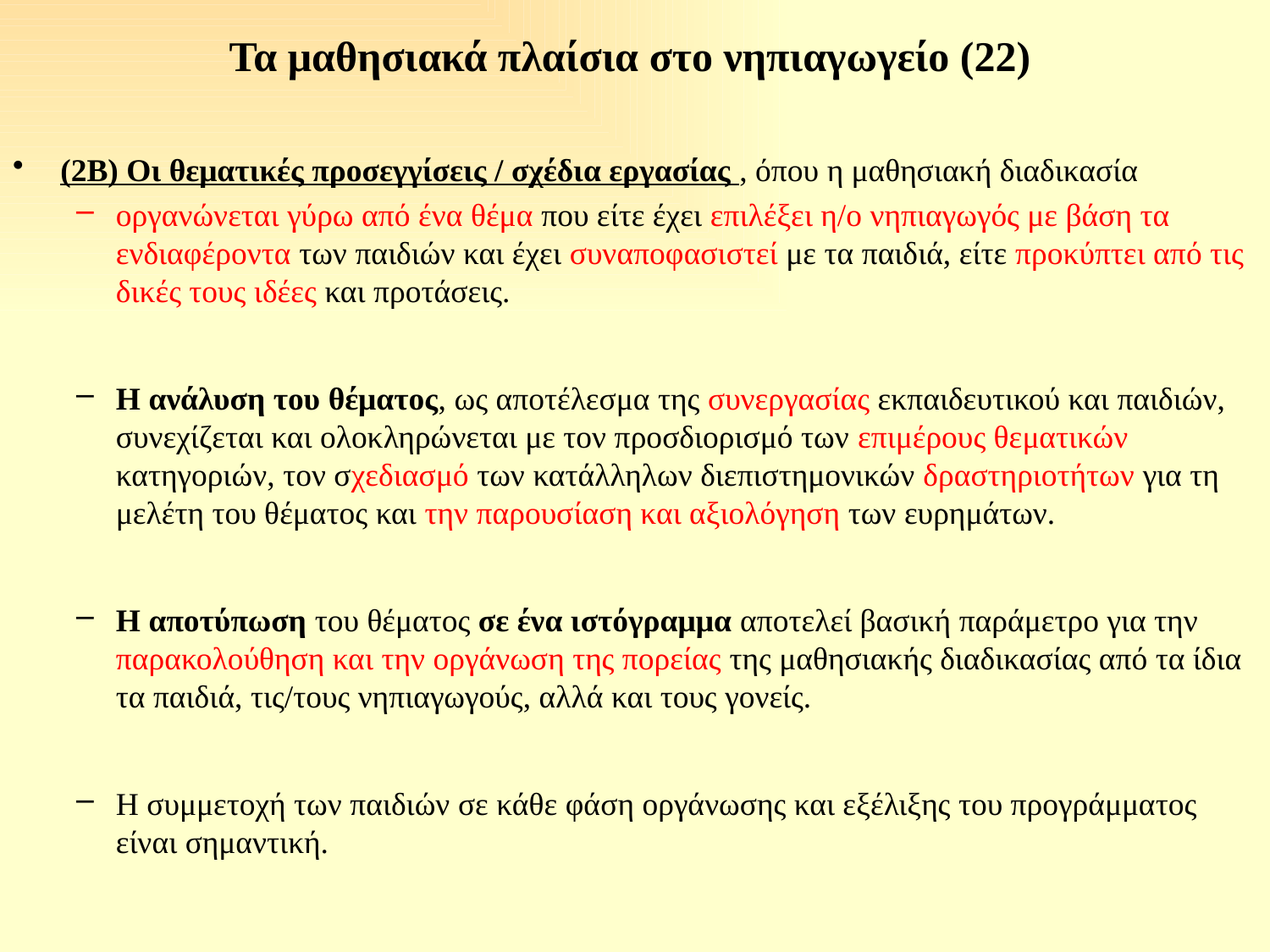

# Τα μαθησιακά πλαίσια στο νηπιαγωγείο (22)

(2Β) Οι θεματικές προσεγγίσεις / σχέδια εργασίας , όπου η μαθησιακή διαδικασία
οργανώνεται γύρω από ένα θέμα που είτε έχει επιλέξει η/ο νηπιαγωγός με βάση τα ενδιαφέροντα των παιδιών και έχει συναποφασιστεί με τα παιδιά, είτε προκύπτει από τις δικές τους ιδέες και προτάσεις.

Η ανάλυση του θέματος, ως αποτέλεσμα της συνεργασίας εκπαιδευτικού και παιδιών, συνεχίζεται και ολοκληρώνεται με τον προσδιορισμό των επιμέρους θεματικών κατηγοριών, τον σχεδιασμό των κατάλληλων διεπιστημονικών δραστηριοτήτων για τη μελέτη του θέματος και την παρουσίαση και αξιολόγηση των ευρημάτων.

Η αποτύπωση του θέματος σε ένα ιστόγραμμα αποτελεί βασική παράμετρο για την παρακολούθηση και την οργάνωση της πορείας της μαθησιακής διαδικασίας από τα ίδια τα παιδιά, τις/τους νηπιαγωγούς, αλλά και τους γονείς.

Η συμμετοχή των παιδιών σε κάθε φάση οργάνωσης και εξέλιξης του προγράμματος είναι σημαντική.